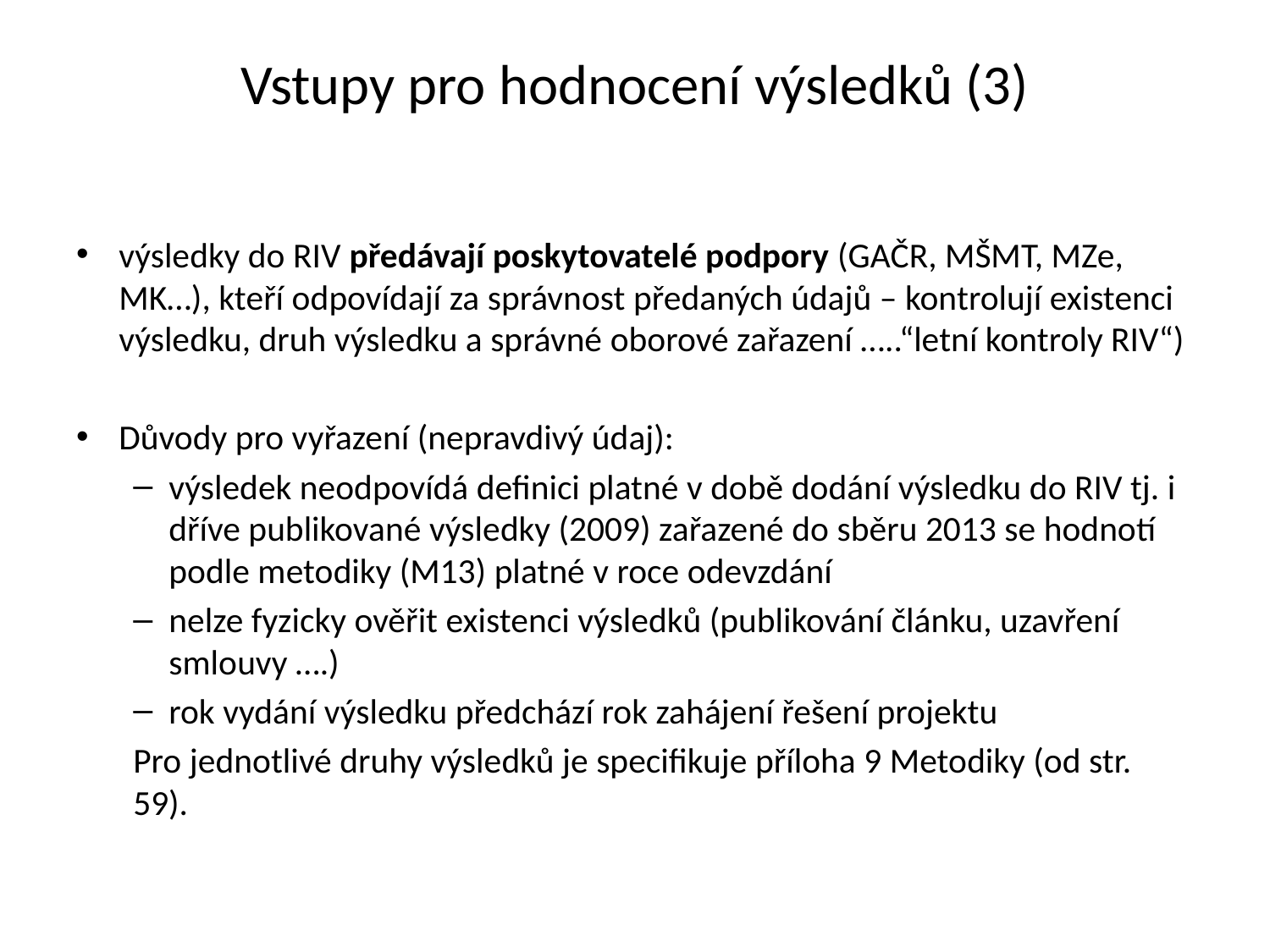

# Vstupy pro hodnocení výsledků (3)
výsledky do RIV předávají poskytovatelé podpory (GAČR, MŠMT, MZe, MK…), kteří odpovídají za správnost předaných údajů – kontrolují existenci výsledku, druh výsledku a správné oborové zařazení …..“letní kontroly RIV“)

Důvody pro vyřazení (nepravdivý údaj):
výsledek neodpovídá definici platné v době dodání výsledku do RIV tj. i dříve publikované výsledky (2009) zařazené do sběru 2013 se hodnotí podle metodiky (M13) platné v roce odevzdání
nelze fyzicky ověřit existenci výsledků (publikování článku, uzavření smlouvy ….)
rok vydání výsledku předchází rok zahájení řešení projektu
Pro jednotlivé druhy výsledků je specifikuje příloha 9 Metodiky (od str. 59).